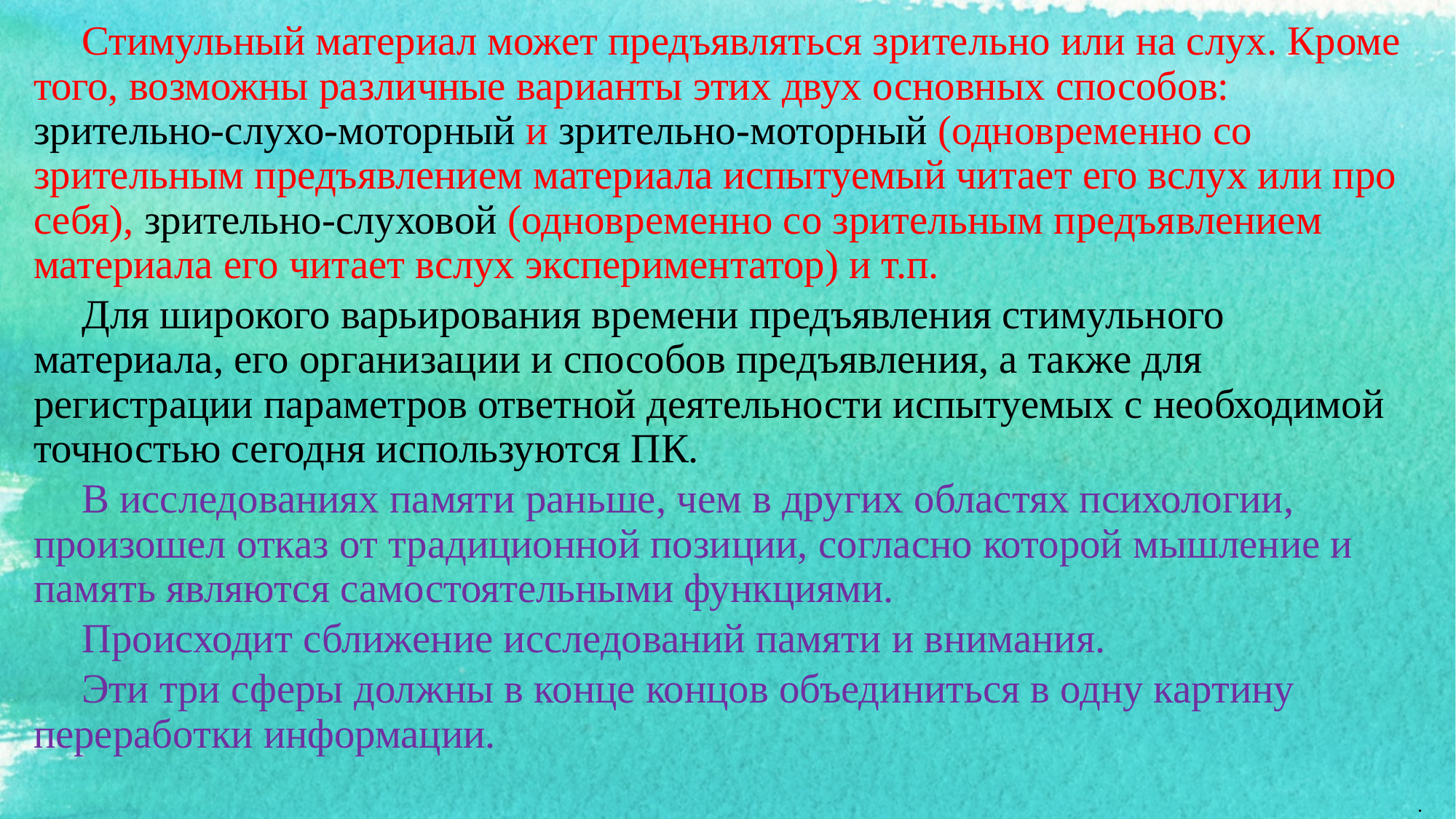

Стимульный материал может предъявляться зрительно или на слух. Кроме того, возможны различные варианты этих двух основных способов: зрительно-слухо-моторный и зрительно-моторный (одновременно со зрительным предъявлением материала испытуемый читает его вслух или про себя), зрительно-слуховой (одновременно со зрительным предъявлением материала его читает вслух экспериментатор) и т.п.
Для широкого варьирования времени предъявления стимульного материала, его организации и способов предъявления, а также для регистрации параметров ответной деятельности испытуемых с необходимой точностью сегодня используются ПК.
В исследованиях памяти раньше, чем в других областях психологии, произошел отказ от традиционной позиции, согласно которой мышление и память являются самостоятельными функциями.
Происходит сближение исследований памяти и внимания.
Эти три сферы должны в конце концов объединиться в одну картину переработки информации.

.